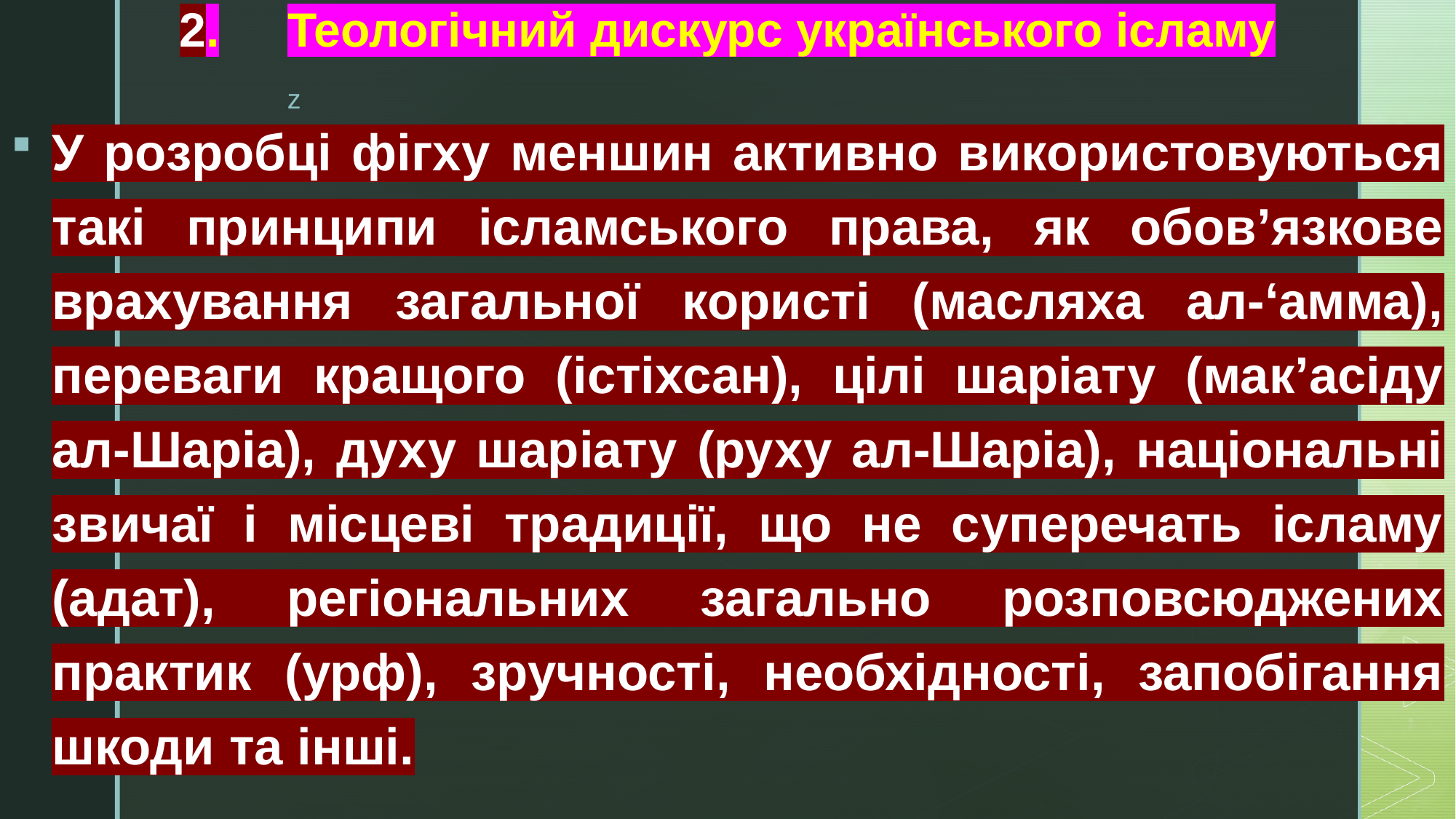

# 2.	Теологічний дискурс українського ісламу
У розробці фігху меншин активно використовуються такі принципи ісламського права, як обов’язкове врахування загальної користі (масляха ал-‘амма), переваги кращого (істіхсан), цілі шаріату (мак’асіду ал-Шаріа), духу шаріату (руху ал-Шаріа), національні звичаї і місцеві традиції, що не суперечать ісламу (адат), регіональних загально розповсюджених практик (урф), зручності, необхідності, запобігання шкоди та інші.